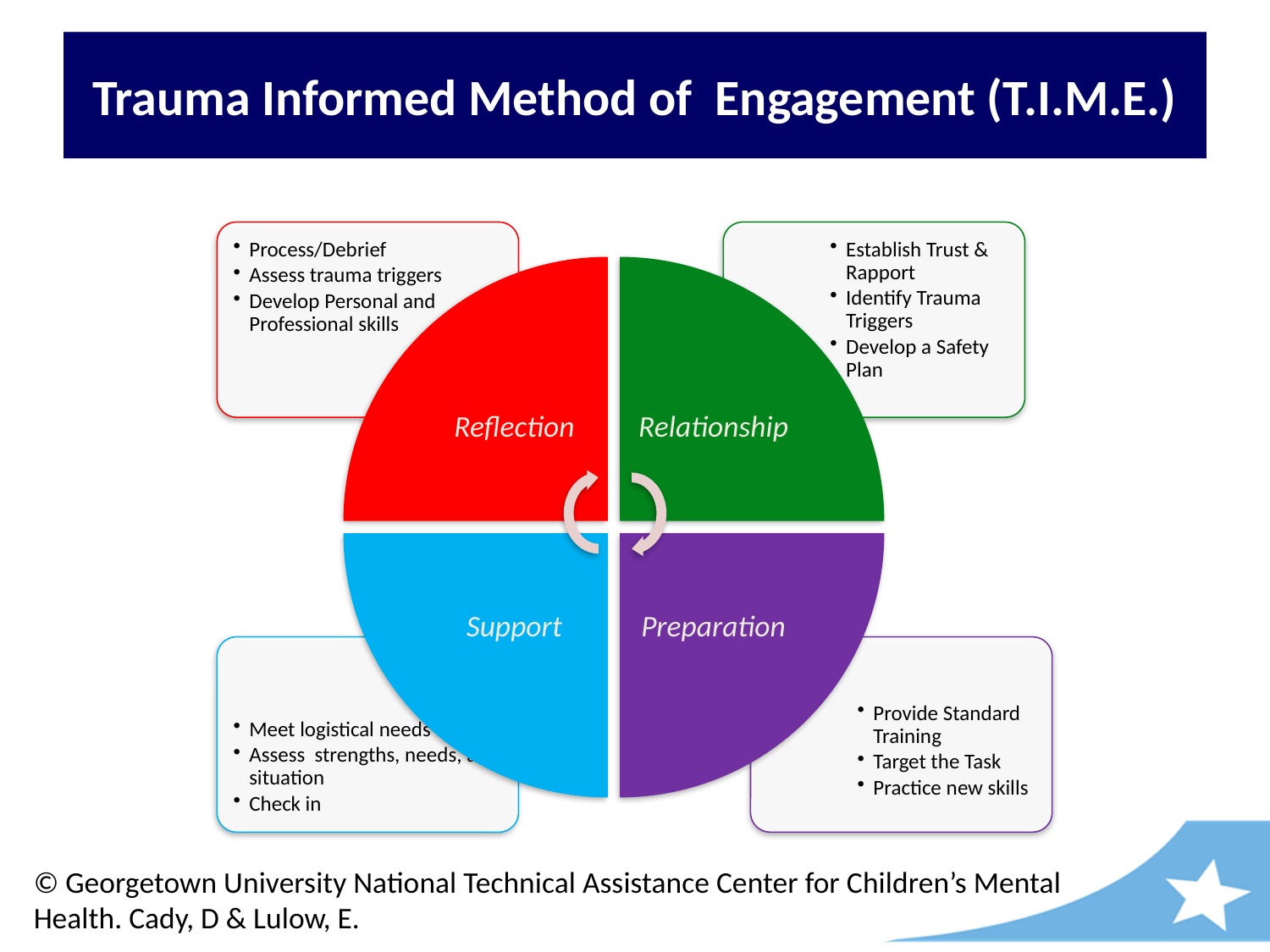

# Trauma Informed Method of  Engagement (T.I.M.E.)
Provide Standard Training
Target the Task
Practice new skills
Meet logistical needs
Assess  strengths, needs, and situation
Check in
Establish Trust & Rapport
Identify Trauma Triggers
Develop a Safety Plan
Process/Debrief
Assess trauma triggers
Develop Personal and Professional skills
Reflection
Relationship
Preparation
Support
© Georgetown University National Technical Assistance Center for Children’s Mental         Health. Cady, D & Lulow, E.